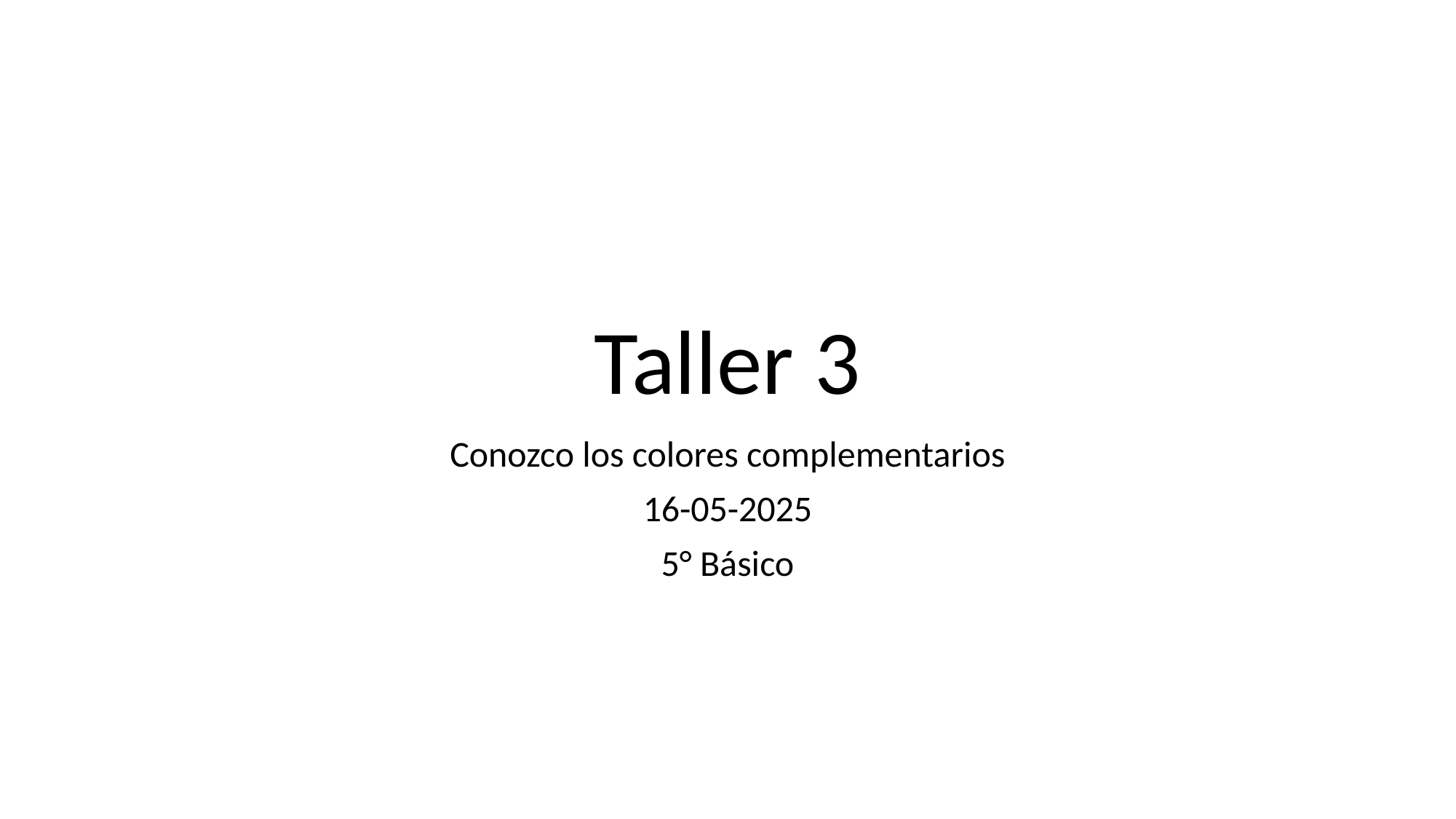

# Taller 3
Conozco los colores complementarios
16-05-2025
5° Básico